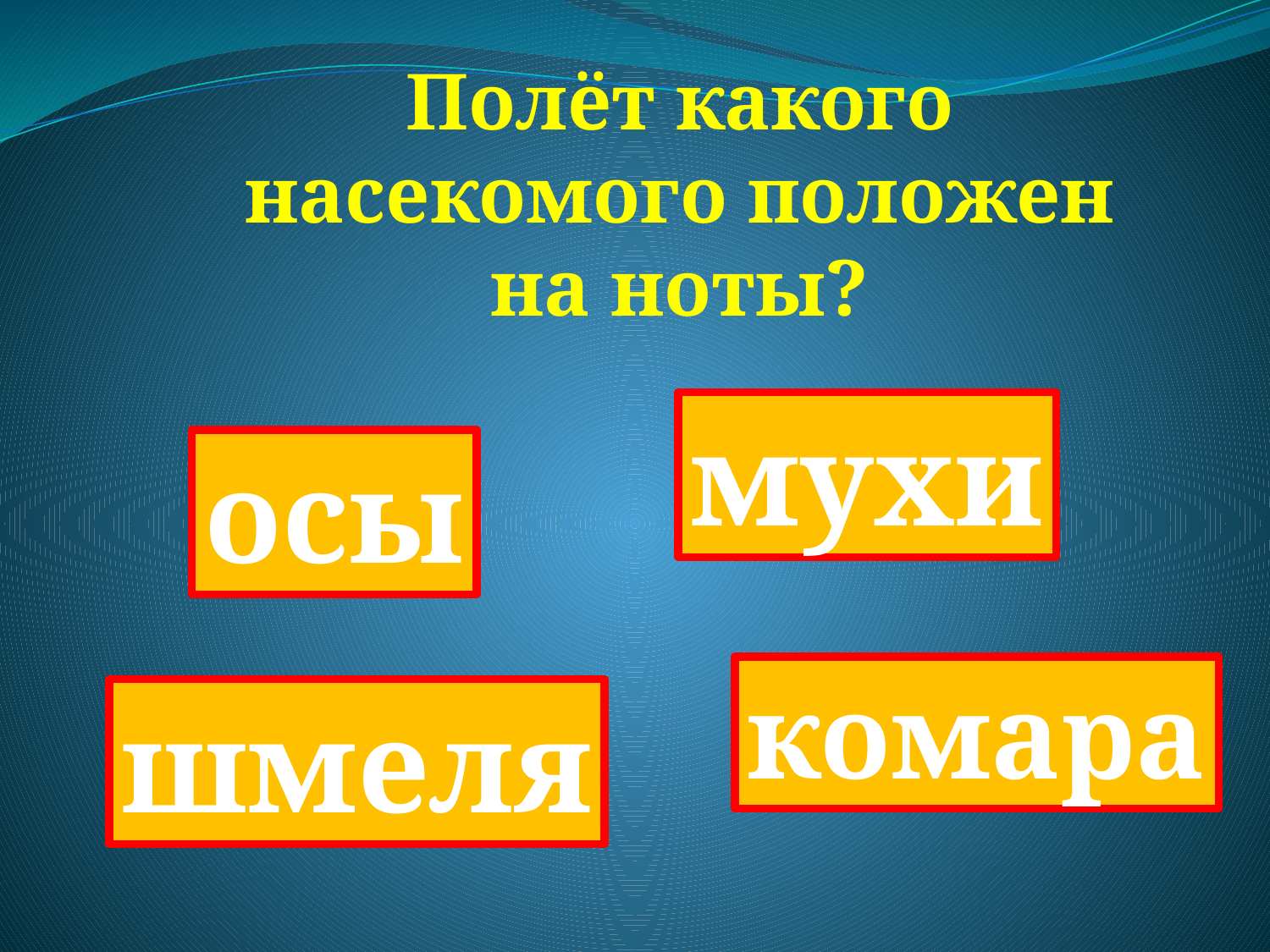

Полёт какого насекомого положен на ноты?
мухи
осы
комара
шмеля